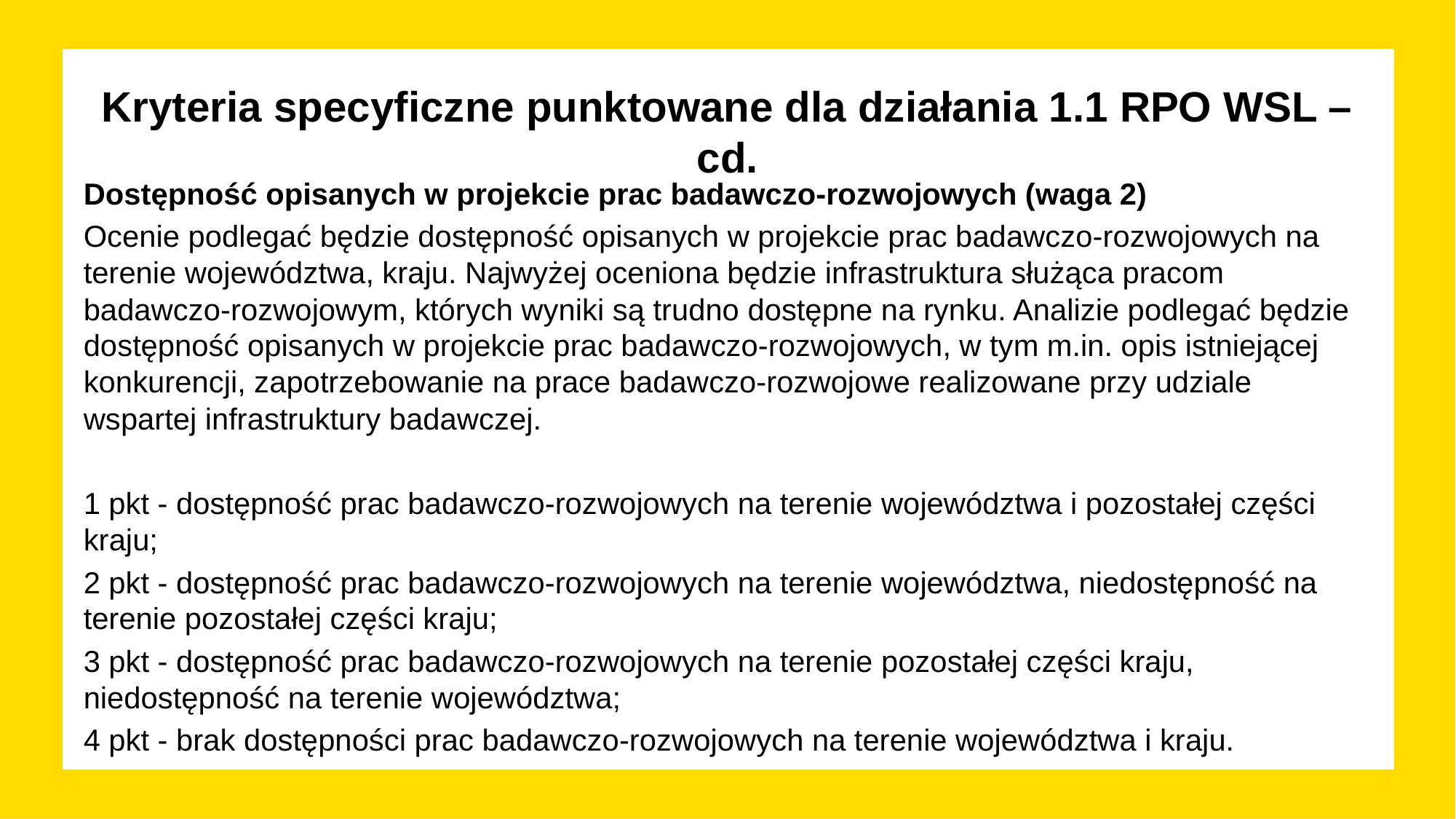

# Kryteria specyficzne punktowane dla działania 1.1 RPO WSL – cd.
Dostępność opisanych w projekcie prac badawczo-rozwojowych (waga 2)
Ocenie podlegać będzie dostępność opisanych w projekcie prac badawczo-rozwojowych na terenie województwa, kraju. Najwyżej oceniona będzie infrastruktura służąca pracom badawczo-rozwojowym, których wyniki są trudno dostępne na rynku. Analizie podlegać będzie dostępność opisanych w projekcie prac badawczo-rozwojowych, w tym m.in. opis istniejącej konkurencji, zapotrzebowanie na prace badawczo-rozwojowe realizowane przy udziale wspartej infrastruktury badawczej.

1 pkt - dostępność prac badawczo-rozwojowych na terenie województwa i pozostałej części kraju;
2 pkt - dostępność prac badawczo-rozwojowych na terenie województwa, niedostępność na terenie pozostałej części kraju;
3 pkt - dostępność prac badawczo-rozwojowych na terenie pozostałej części kraju, niedostępność na terenie województwa;
4 pkt - brak dostępności prac badawczo-rozwojowych na terenie województwa i kraju.